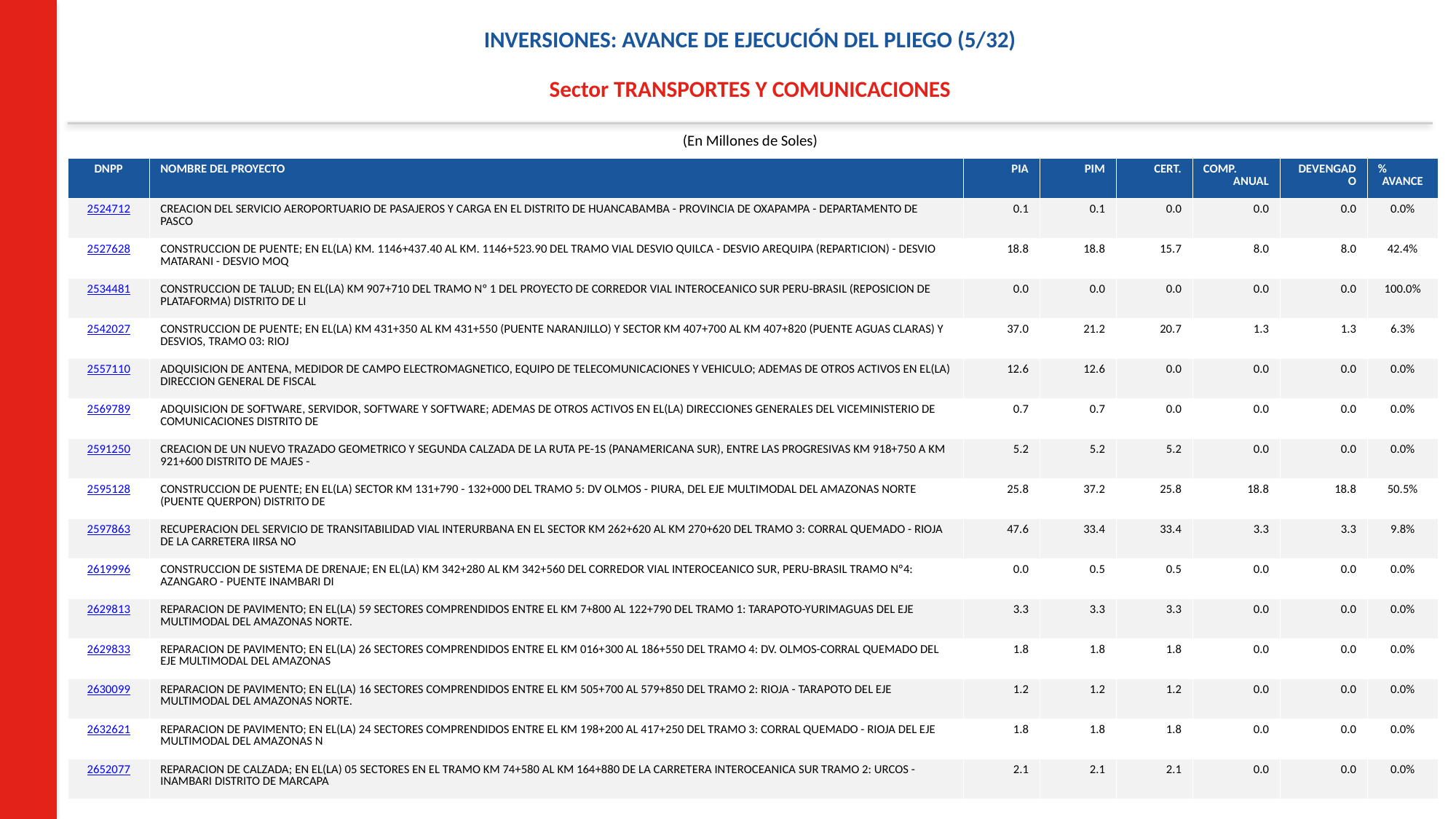

INVERSIONES: AVANCE DE EJECUCIÓN DEL PLIEGO (5/32)
Sector TRANSPORTES Y COMUNICACIONES

(En Millones de Soles)
| DNPP | NOMBRE DEL PROYECTO | PIA | PIM | CERT. | COMP. ANUAL | DEVENGADO | % AVANCE |
| --- | --- | --- | --- | --- | --- | --- | --- |
| 2524712 | CREACION DEL SERVICIO AEROPORTUARIO DE PASAJEROS Y CARGA EN EL DISTRITO DE HUANCABAMBA - PROVINCIA DE OXAPAMPA - DEPARTAMENTO DE PASCO | 0.1 | 0.1 | 0.0 | 0.0 | 0.0 | 0.0% |
| 2527628 | CONSTRUCCION DE PUENTE; EN EL(LA) KM. 1146+437.40 AL KM. 1146+523.90 DEL TRAMO VIAL DESVIO QUILCA - DESVIO AREQUIPA (REPARTICION) - DESVIO MATARANI - DESVIO MOQ | 18.8 | 18.8 | 15.7 | 8.0 | 8.0 | 42.4% |
| 2534481 | CONSTRUCCION DE TALUD; EN EL(LA) KM 907+710 DEL TRAMO Nº 1 DEL PROYECTO DE CORREDOR VIAL INTEROCEANICO SUR PERU-BRASIL (REPOSICION DE PLATAFORMA) DISTRITO DE LI | 0.0 | 0.0 | 0.0 | 0.0 | 0.0 | 100.0% |
| 2542027 | CONSTRUCCION DE PUENTE; EN EL(LA) KM 431+350 AL KM 431+550 (PUENTE NARANJILLO) Y SECTOR KM 407+700 AL KM 407+820 (PUENTE AGUAS CLARAS) Y DESVIOS, TRAMO 03: RIOJ | 37.0 | 21.2 | 20.7 | 1.3 | 1.3 | 6.3% |
| 2557110 | ADQUISICION DE ANTENA, MEDIDOR DE CAMPO ELECTROMAGNETICO, EQUIPO DE TELECOMUNICACIONES Y VEHICULO; ADEMAS DE OTROS ACTIVOS EN EL(LA) DIRECCION GENERAL DE FISCAL | 12.6 | 12.6 | 0.0 | 0.0 | 0.0 | 0.0% |
| 2569789 | ADQUISICION DE SOFTWARE, SERVIDOR, SOFTWARE Y SOFTWARE; ADEMAS DE OTROS ACTIVOS EN EL(LA) DIRECCIONES GENERALES DEL VICEMINISTERIO DE COMUNICACIONES DISTRITO DE | 0.7 | 0.7 | 0.0 | 0.0 | 0.0 | 0.0% |
| 2591250 | CREACION DE UN NUEVO TRAZADO GEOMETRICO Y SEGUNDA CALZADA DE LA RUTA PE-1S (PANAMERICANA SUR), ENTRE LAS PROGRESIVAS KM 918+750 A KM 921+600 DISTRITO DE MAJES - | 5.2 | 5.2 | 5.2 | 0.0 | 0.0 | 0.0% |
| 2595128 | CONSTRUCCION DE PUENTE; EN EL(LA) SECTOR KM 131+790 - 132+000 DEL TRAMO 5: DV OLMOS - PIURA, DEL EJE MULTIMODAL DEL AMAZONAS NORTE (PUENTE QUERPON) DISTRITO DE | 25.8 | 37.2 | 25.8 | 18.8 | 18.8 | 50.5% |
| 2597863 | RECUPERACION DEL SERVICIO DE TRANSITABILIDAD VIAL INTERURBANA EN EL SECTOR KM 262+620 AL KM 270+620 DEL TRAMO 3: CORRAL QUEMADO - RIOJA DE LA CARRETERA IIRSA NO | 47.6 | 33.4 | 33.4 | 3.3 | 3.3 | 9.8% |
| 2619996 | CONSTRUCCION DE SISTEMA DE DRENAJE; EN EL(LA) KM 342+280 AL KM 342+560 DEL CORREDOR VIAL INTEROCEANICO SUR, PERU-BRASIL TRAMO Nº4: AZANGARO - PUENTE INAMBARI DI | 0.0 | 0.5 | 0.5 | 0.0 | 0.0 | 0.0% |
| 2629813 | REPARACION DE PAVIMENTO; EN EL(LA) 59 SECTORES COMPRENDIDOS ENTRE EL KM 7+800 AL 122+790 DEL TRAMO 1: TARAPOTO-YURIMAGUAS DEL EJE MULTIMODAL DEL AMAZONAS NORTE. | 3.3 | 3.3 | 3.3 | 0.0 | 0.0 | 0.0% |
| 2629833 | REPARACION DE PAVIMENTO; EN EL(LA) 26 SECTORES COMPRENDIDOS ENTRE EL KM 016+300 AL 186+550 DEL TRAMO 4: DV. OLMOS-CORRAL QUEMADO DEL EJE MULTIMODAL DEL AMAZONAS | 1.8 | 1.8 | 1.8 | 0.0 | 0.0 | 0.0% |
| 2630099 | REPARACION DE PAVIMENTO; EN EL(LA) 16 SECTORES COMPRENDIDOS ENTRE EL KM 505+700 AL 579+850 DEL TRAMO 2: RIOJA - TARAPOTO DEL EJE MULTIMODAL DEL AMAZONAS NORTE. | 1.2 | 1.2 | 1.2 | 0.0 | 0.0 | 0.0% |
| 2632621 | REPARACION DE PAVIMENTO; EN EL(LA) 24 SECTORES COMPRENDIDOS ENTRE EL KM 198+200 AL 417+250 DEL TRAMO 3: CORRAL QUEMADO - RIOJA DEL EJE MULTIMODAL DEL AMAZONAS N | 1.8 | 1.8 | 1.8 | 0.0 | 0.0 | 0.0% |
| 2652077 | REPARACION DE CALZADA; EN EL(LA) 05 SECTORES EN EL TRAMO KM 74+580 AL KM 164+880 DE LA CARRETERA INTEROCEANICA SUR TRAMO 2: URCOS - INAMBARI DISTRITO DE MARCAPA | 2.1 | 2.1 | 2.1 | 0.0 | 0.0 | 0.0% |